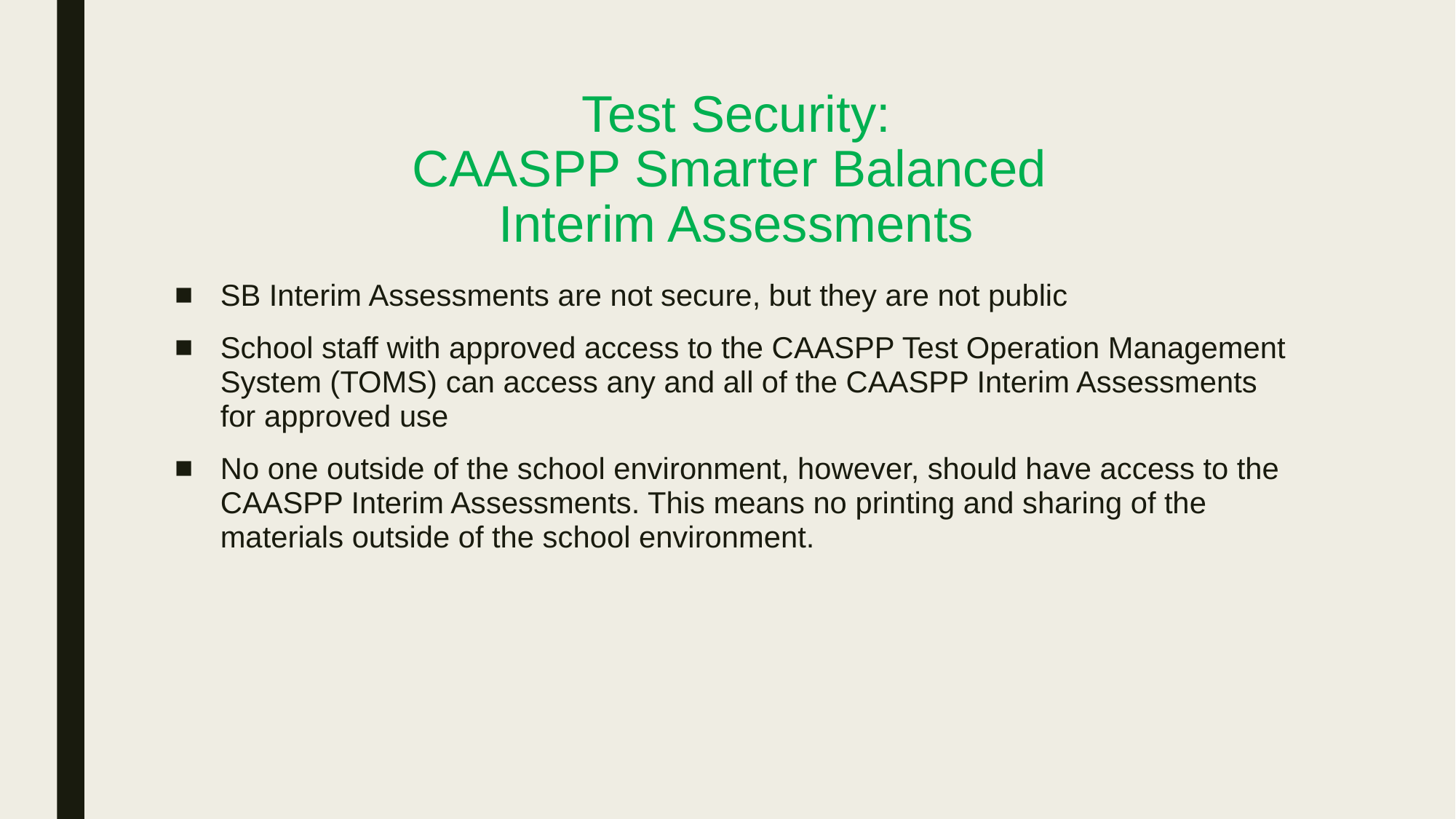

# Test Security: CAASPP Smarter Balanced Interim Assessments
SB Interim Assessments are not secure, but they are not public
School staff with approved access to the CAASPP Test Operation Management System (TOMS) can access any and all of the CAASPP Interim Assessments for approved use
No one outside of the school environment, however, should have access to the CAASPP Interim Assessments. This means no printing and sharing of the materials outside of the school environment.